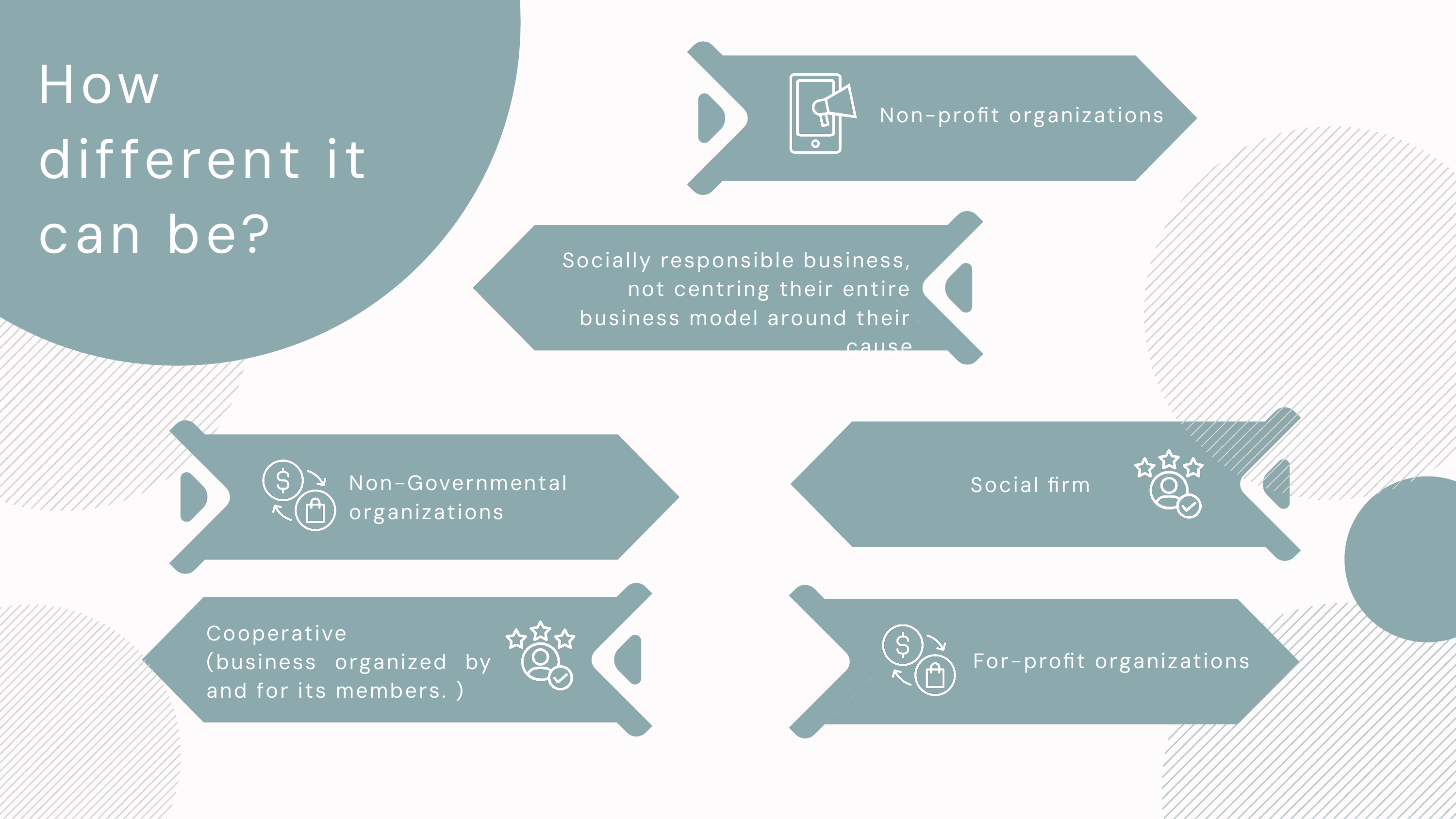

How different it can be?

Non-profit organizations

Socially responsible business, not centring their entire business model around their cause

Non-Governmental organizations
Social firm

Cooperative
(business organized by and for its members. )

For-profit organizations